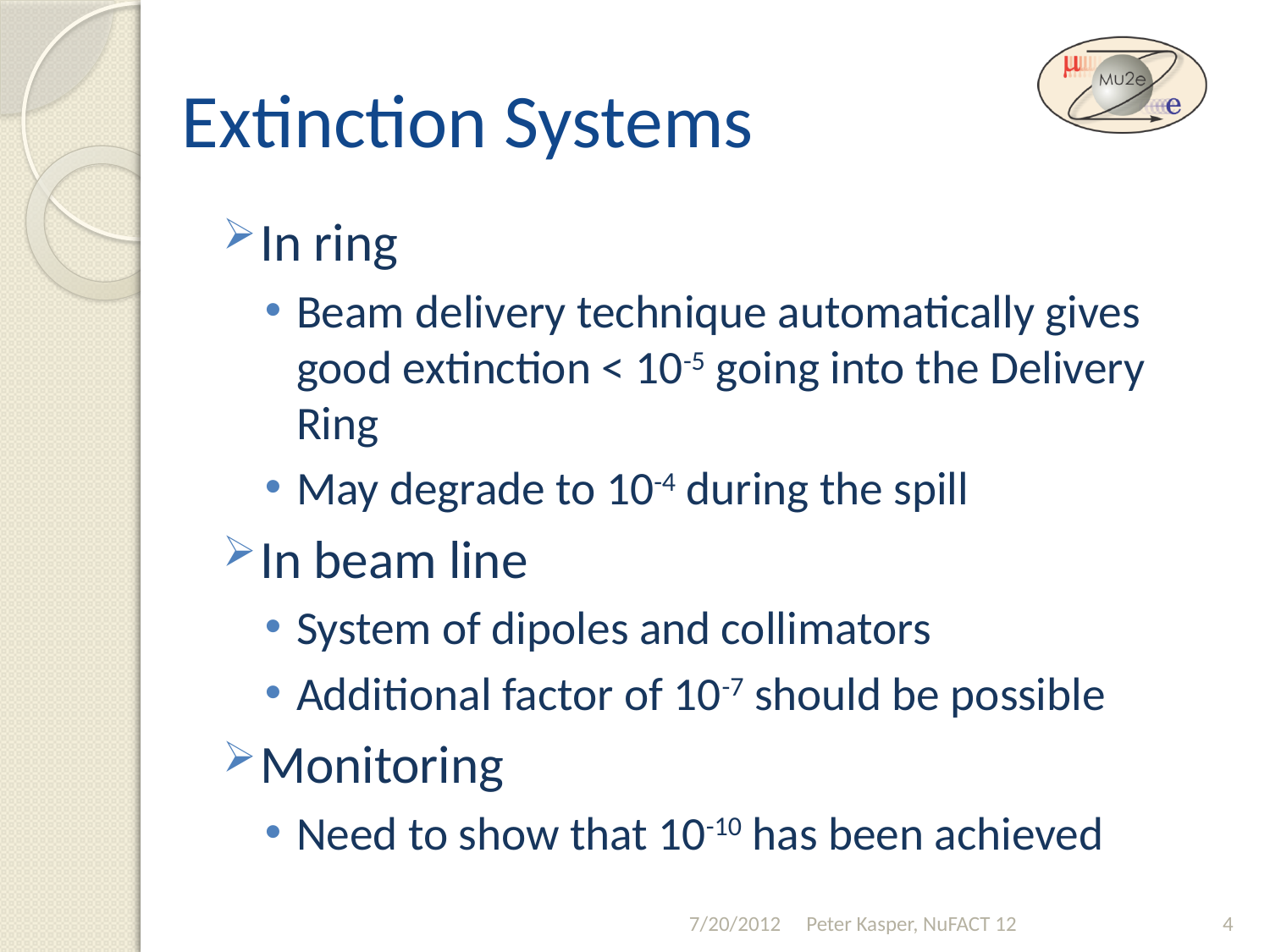

# Extinction Systems
In ring
Beam delivery technique automatically gives good extinction < 10-5 going into the Delivery Ring
May degrade to 10-4 during the spill
In beam line
System of dipoles and collimators
Additional factor of 10-7 should be possible
Monitoring
Need to show that 10-10 has been achieved
7/20/2012
Peter Kasper, NuFACT 12
4